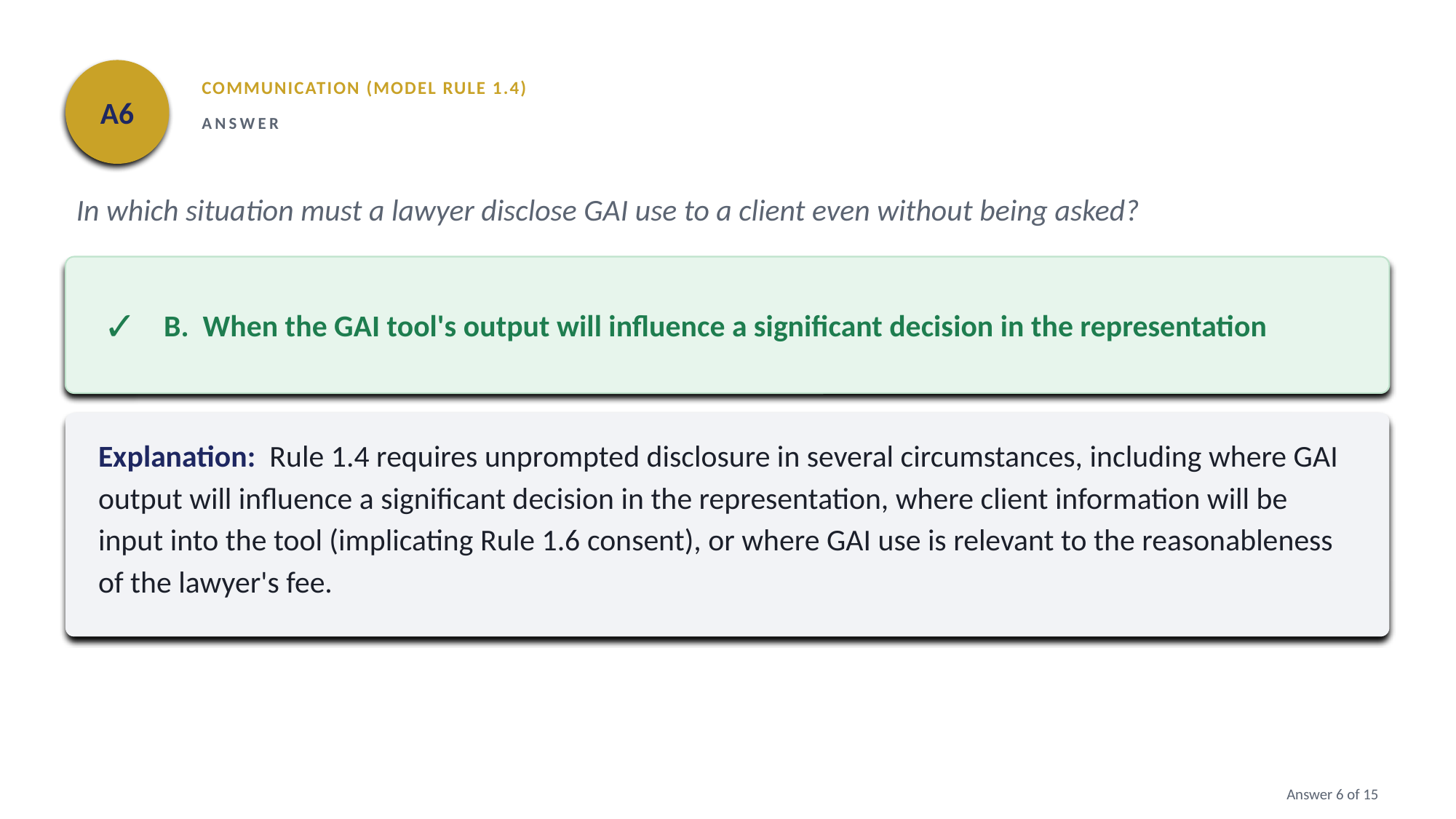

A6
COMMUNICATION (MODEL RULE 1.4)
ANSWER
In which situation must a lawyer disclose GAI use to a client even without being asked?

✓
B.  When the GAI tool's output will influence a significant decision in the representation

Explanation:  Rule 1.4 requires unprompted disclosure in several circumstances, including where GAI output will influence a significant decision in the representation, where client information will be input into the tool (implicating Rule 1.6 consent), or where GAI use is relevant to the reasonableness of the lawyer's fee.
Answer 6 of 15